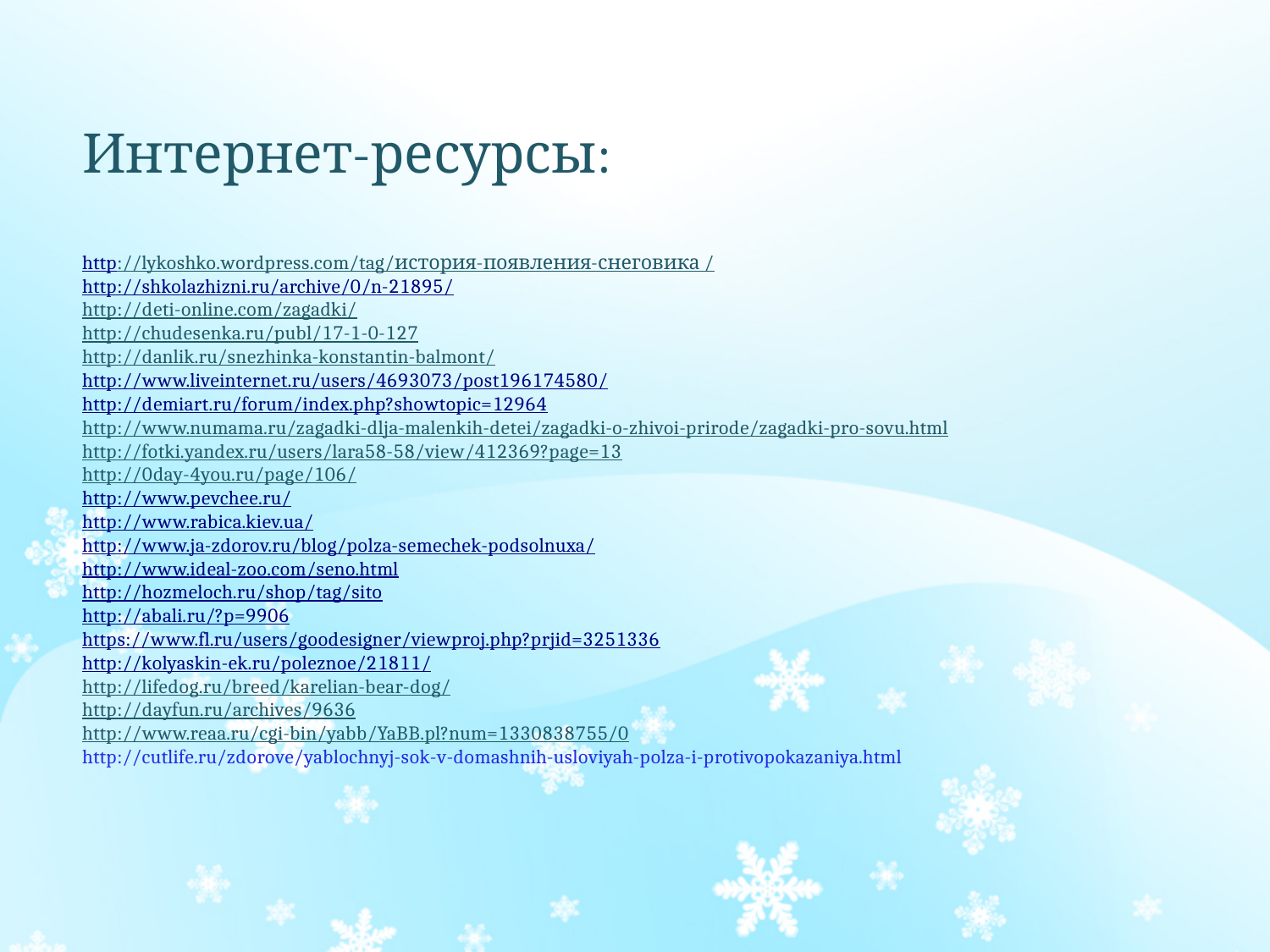

# Интернет-ресурсы: http://lykoshko.wordpress.com/tag/история-появления-снеговика / http://shkolazhizni.ru/archive/0/n-21895/ http://deti-online.com/zagadki/ http://chudesenka.ru/publ/17-1-0-127 http://danlik.ru/snezhinka-konstantin-balmont/ http://www.liveinternet.ru/users/4693073/post196174580/ http://demiart.ru/forum/index.php?showtopic=12964 http://www.numama.ru/zagadki-dlja-malenkih-detei/zagadki-o-zhivoi-prirode/zagadki-pro-sovu.html http://fotki.yandex.ru/users/lara58-58/view/412369?page=13 http://0day-4you.ru/page/106/ http://www.pevchee.ru/ http://www.rabica.kiev.ua/ http://www.ja-zdorov.ru/blog/polza-semechek-podsolnuxa/ http://www.ideal-zoo.com/seno.html http://hozmeloch.ru/shop/tag/sito http://abali.ru/?p=9906 https://www.fl.ru/users/goodesigner/viewproj.php?prjid=3251336 http://kolyaskin-ek.ru/poleznoe/21811/ http://lifedog.ru/breed/karelian-bear-dog/ http://dayfun.ru/archives/9636 http://www.reaa.ru/cgi-bin/yabb/YaBB.pl?num=1330838755/0 http://cutlife.ru/zdorove/yablochnyj-sok-v-domashnih-usloviyah-polza-i-protivopokazaniya.html